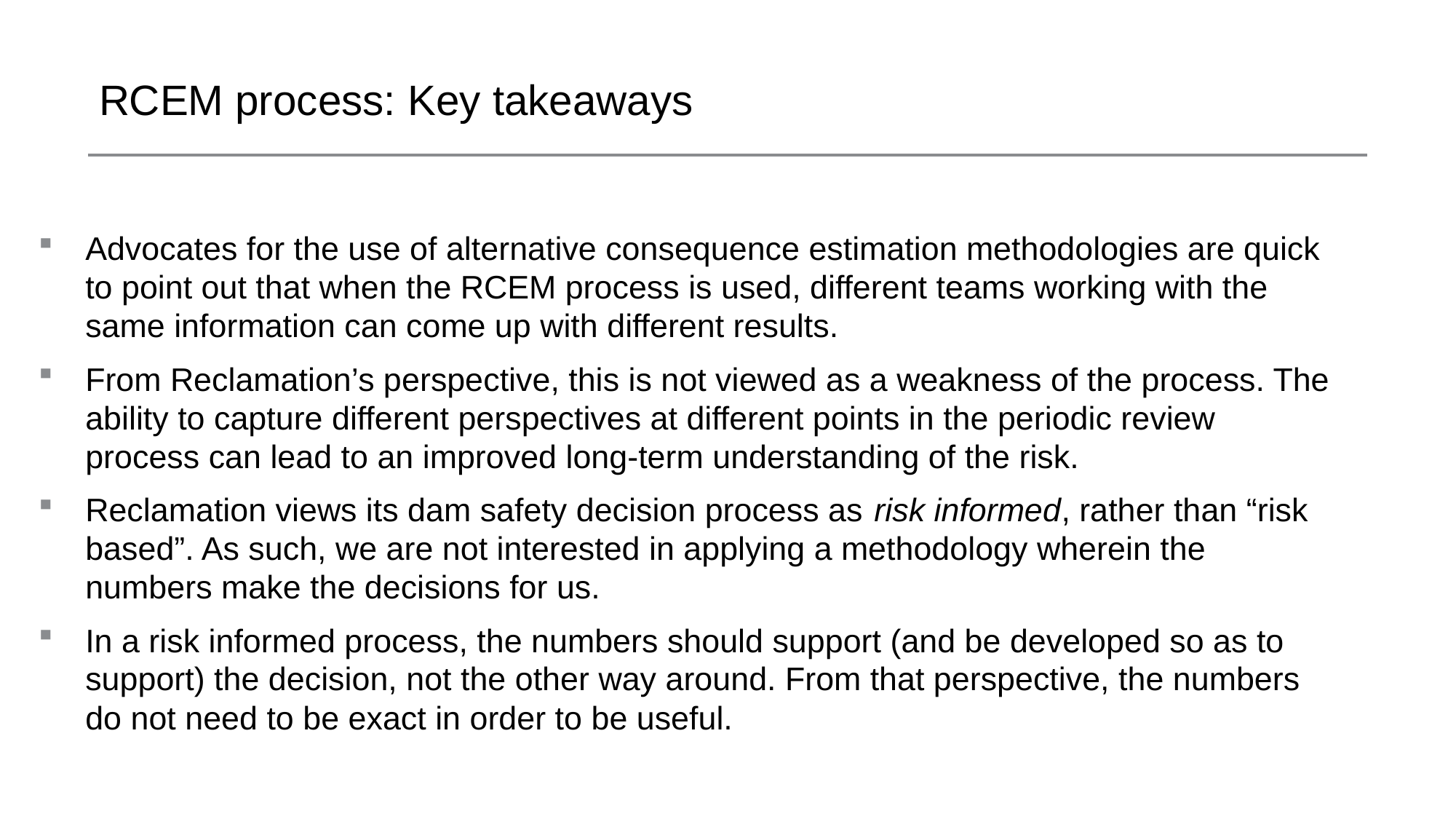

# RCEM process: Key takeaways
Advocates for the use of alternative consequence estimation methodologies are quick to point out that when the RCEM process is used, different teams working with the same information can come up with different results.
From Reclamation’s perspective, this is not viewed as a weakness of the process. The ability to capture different perspectives at different points in the periodic review process can lead to an improved long-term understanding of the risk.
Reclamation views its dam safety decision process as risk informed, rather than “risk based”. As such, we are not interested in applying a methodology wherein the numbers make the decisions for us.
In a risk informed process, the numbers should support (and be developed so as to support) the decision, not the other way around. From that perspective, the numbers do not need to be exact in order to be useful.